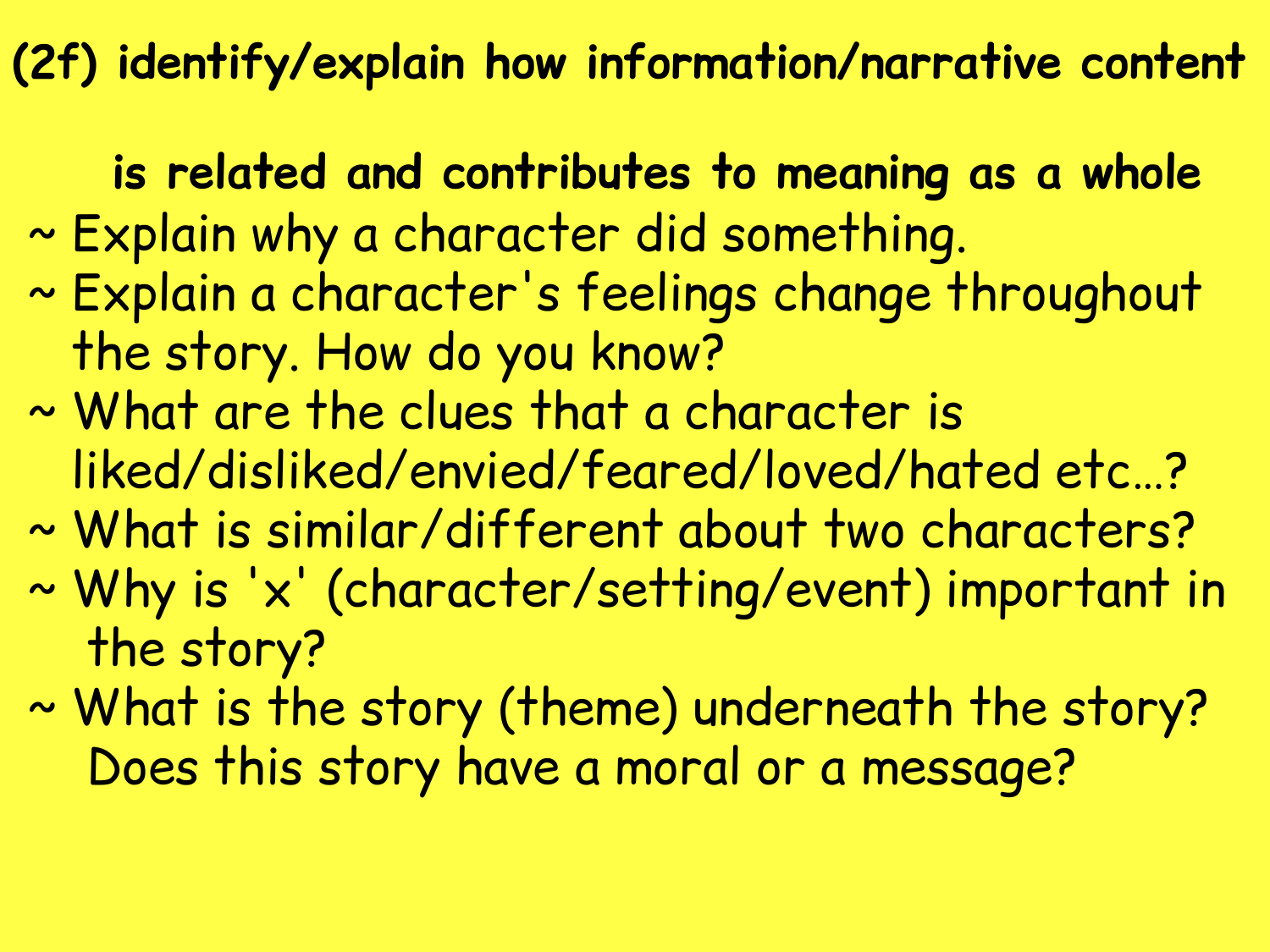

(2f) identify/explain how information/narrative content
     is related and contributes to meaning as a whole

~ Explain why a character did something.
~ Explain a character's feelings change throughout
   the story. How do you know?
~ What are the clues that a character is
   liked/disliked/envied/feared/loved/hated etc…?
~ What is similar/different about two characters?
~ Why is 'x' (character/setting/event) important in
    the story?
~ What is the story (theme) underneath the story?
    Does this story have a moral or a message?